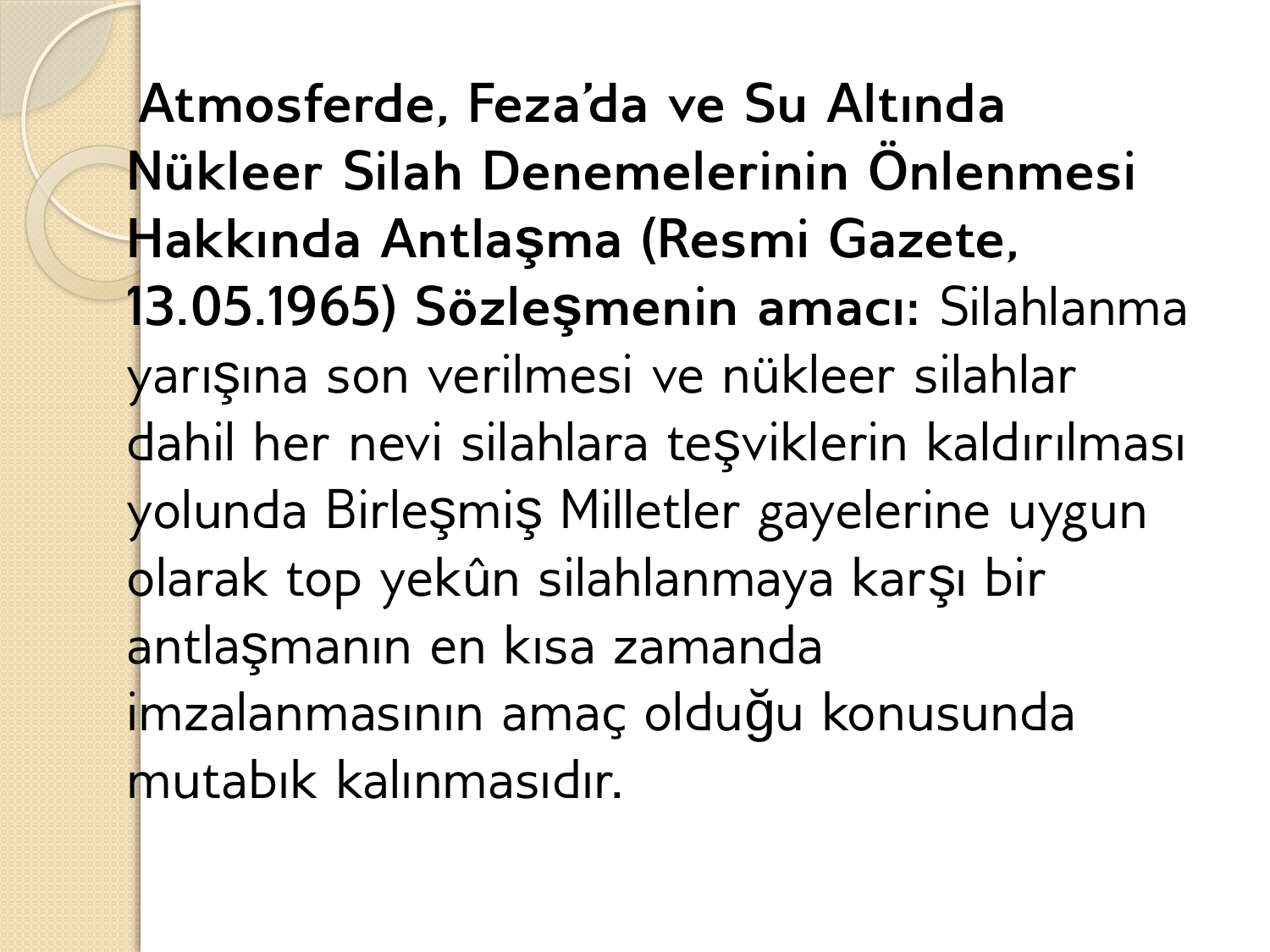

Atmosferde, Feza’da ve Su Altında Nükleer Silah Denemelerinin Önlenmesi Hakkında Antlaşma (Resmi Gazete,	13.05.1965) Sözleşmenin amacı: Silahlanma yarışına son verilmesi ve nükleer silahlar dahil her nevi silahlara teşviklerin kaldırılması yolunda Birleşmiş Milletler gayelerine uygun olarak top yekûn silahlanmaya karşı bir antlaşmanın en kısa zamanda imzalanmasının amaç olduğu konusunda mutabık kalınmasıdır.